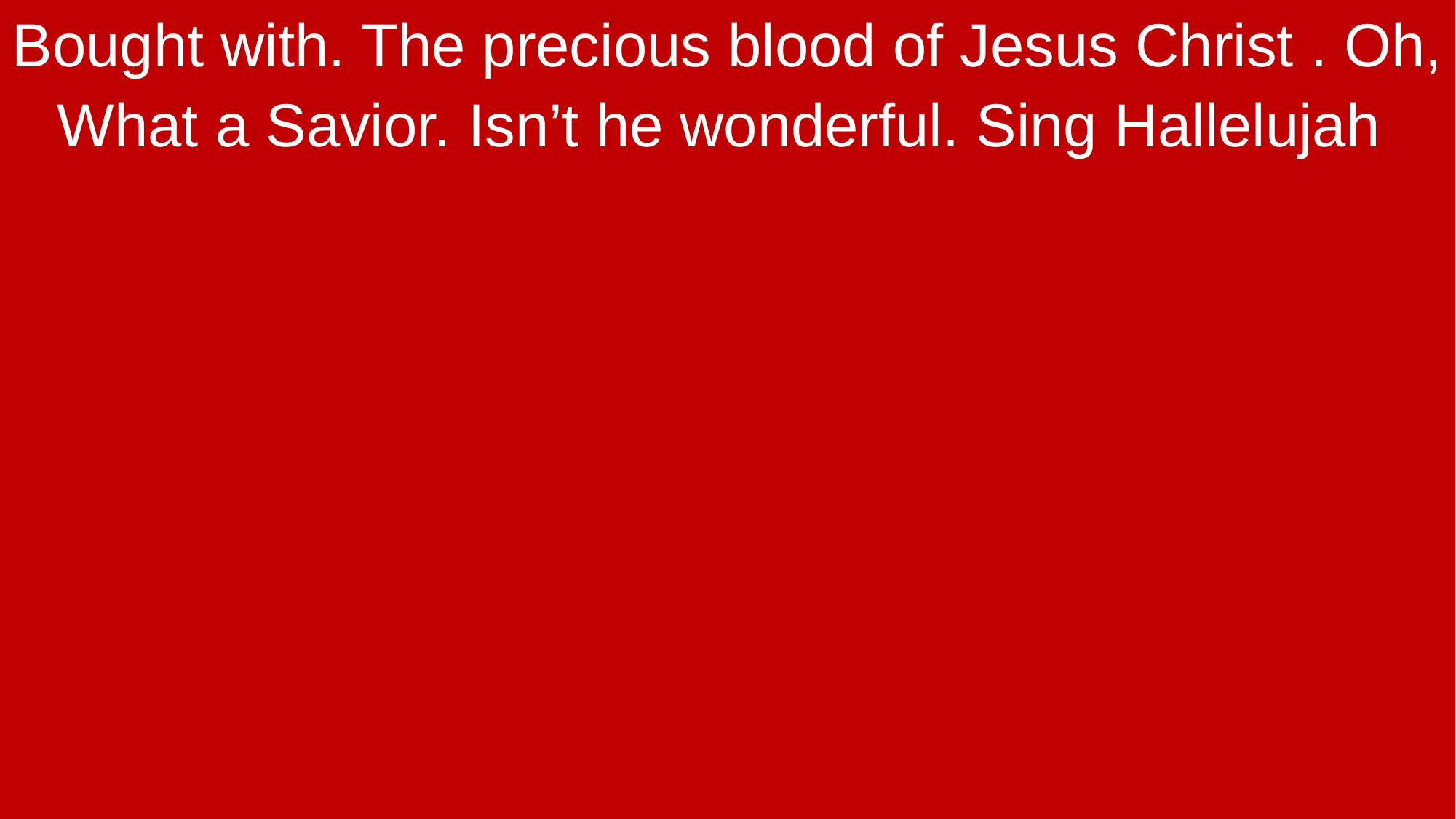

Bought with. The precious blood of Jesus Christ . Oh,
What a Savior. Isn’t he wonderful. Sing Hallelujah